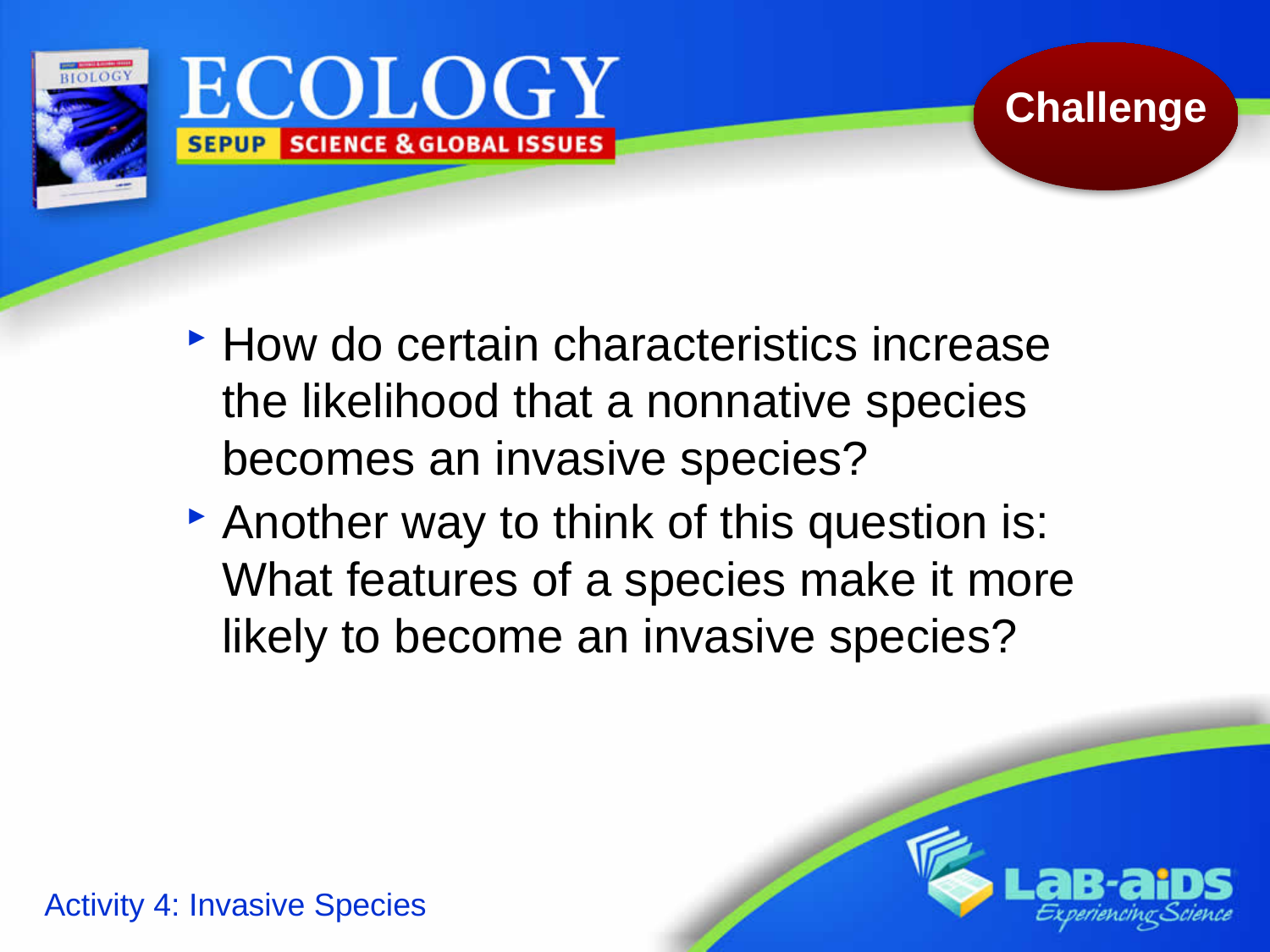

How do certain characteristics increase the likelihood that a nonnative species becomes an invasive species?
Another way to think of this question is: What features of a species make it more likely to become an invasive species?